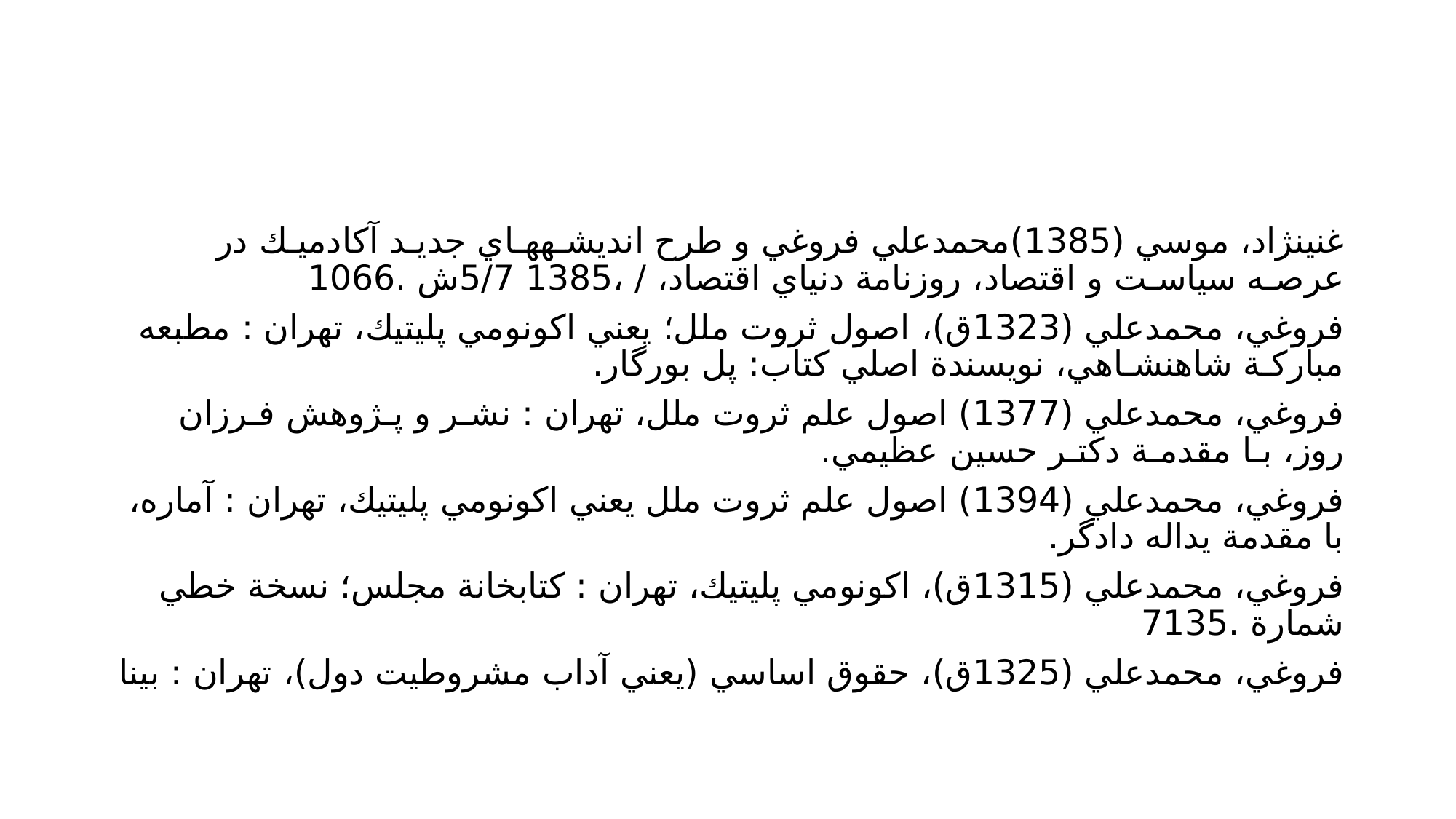

#
غنينژاد، موسي (1385)محمدعلي فروغي و طرح انديشـههـاي جديـد آكادميـك در عرصـه سياسـت و اقتصاد، روزنامة دنياي اقتصاد، / ،1385 5/7ش .1066
فروغي، محمدعلي (1323ق)، اصول ثروت ملل؛ يعني اكونومي پليتيك، تهران : مطبعه مباركـة شاهنشـاهي، نويسندة اصلي كتاب: پل بورگار.
فروغي، محمدعلي (1377) اصول علم ثروت ملل، تهران : نشـر و پـژوهش فـرزان روز، بـا مقدمـة دكتـر حسين عظيمي.
فروغي، محمدعلي (1394) اصول علم ثروت ملل يعني اكونومي پليتيك، تهران : آماره، با مقدمة يداله دادگر.
فروغي، محمدعلي (1315ق)، اكونومي پليتيك، تهران : كتابخانة مجلس؛ نسخة خطي شمارة .7135
فروغي، محمدعلي (1325ق)، حقوق اساسي (يعني آداب مشروطيت دول)، تهران : بينا